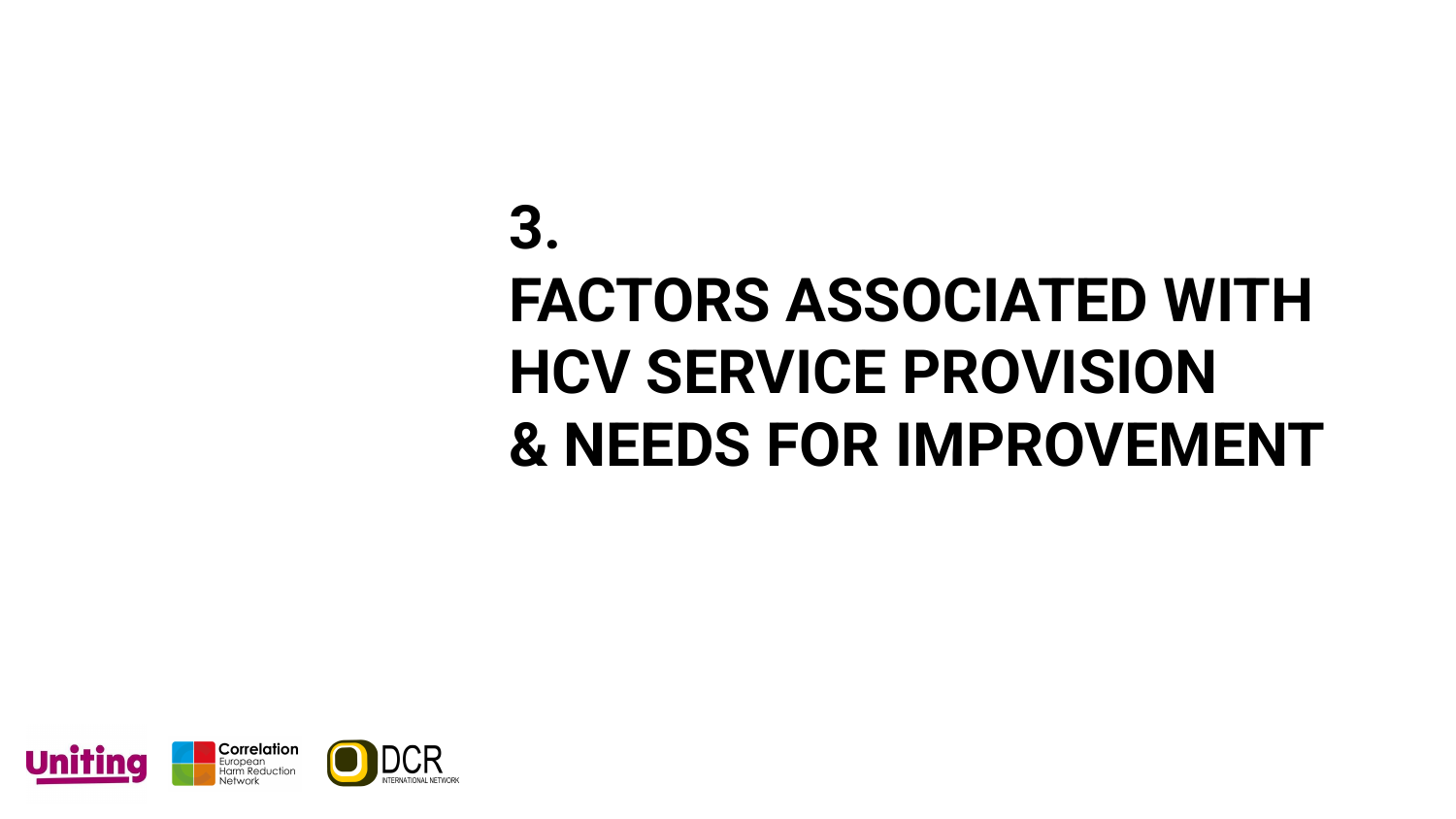

# 3.
FACTORS ASSOCIATED WITH
HCV SERVICE PROVISION
& NEEDS FOR IMPROVEMENT